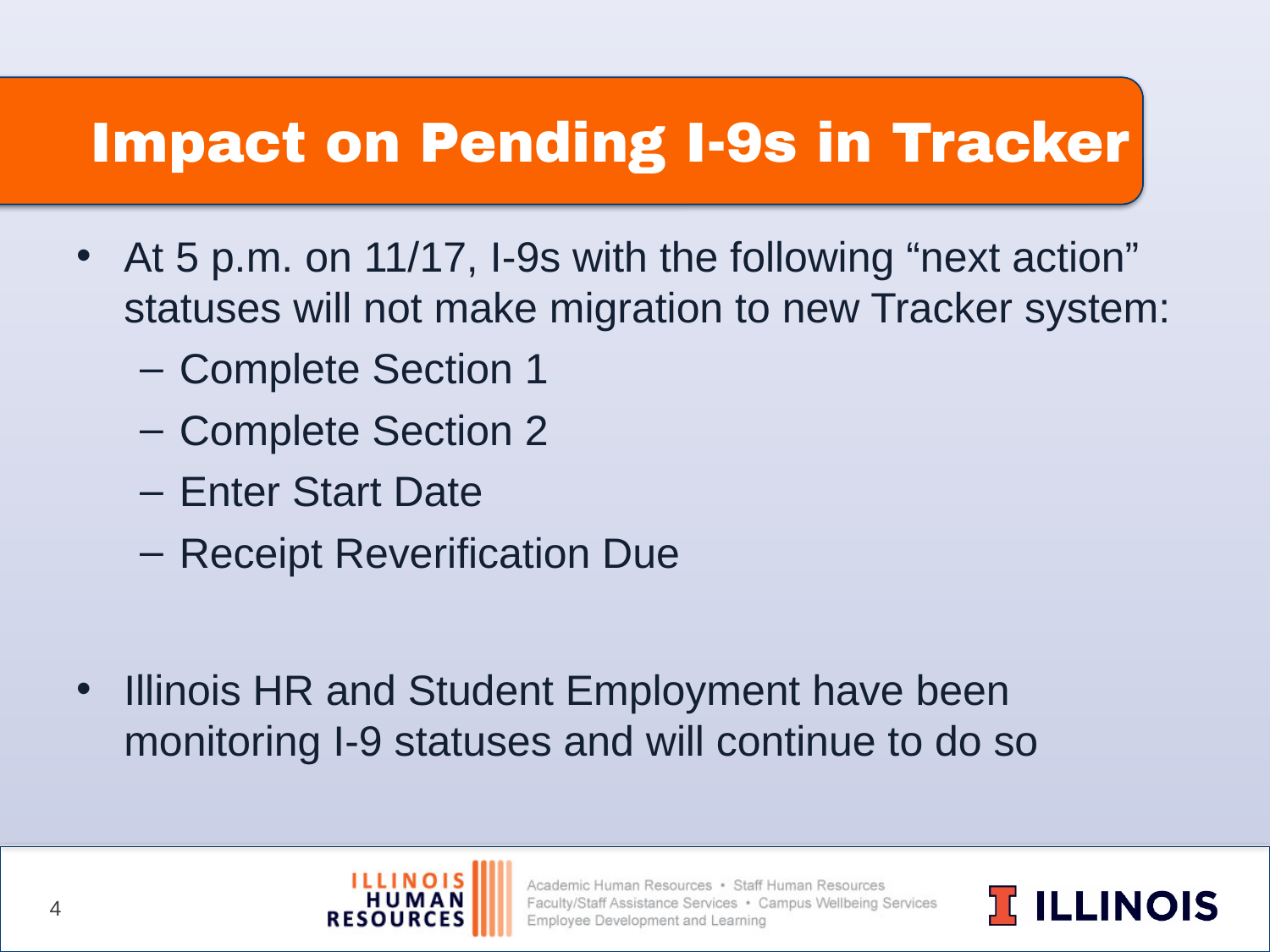

# Impact on Pending I-9s in Tracker
At 5 p.m. on 11/17, I-9s with the following “next action” statuses will not make migration to new Tracker system:
Complete Section 1
Complete Section 2
Enter Start Date
Receipt Reverification Due

Illinois HR and Student Employment have been monitoring I-9 statuses and will continue to do so
4